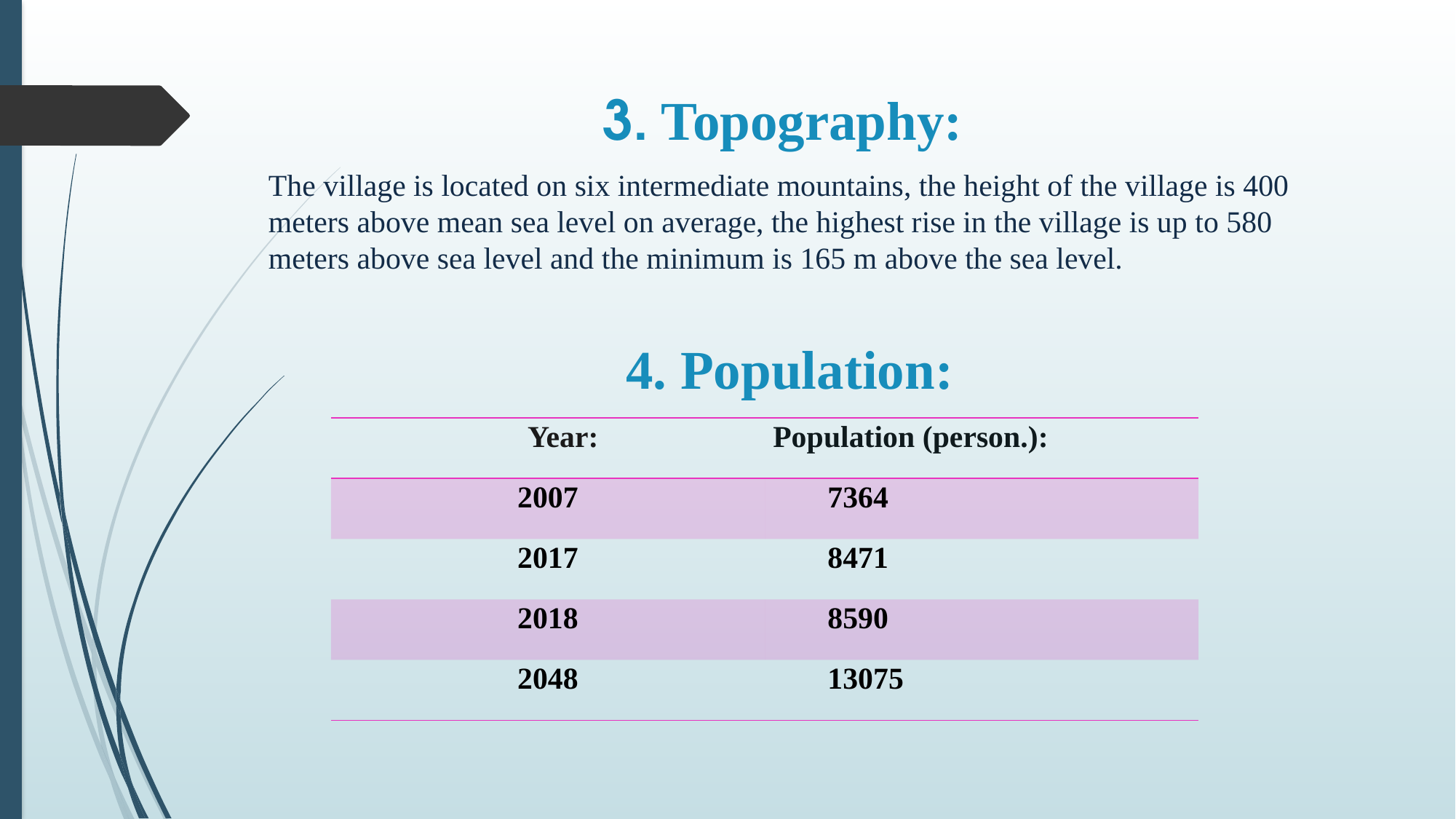

3. Topography:
The village is located on six intermediate mountains, the height of the village is 400 meters above mean sea level on average, the highest rise in the village is up to 580 meters above sea level and the minimum is 165 m above the sea level.

4. Population:

| Year: | Population (person.): |
| --- | --- |
| 2007 | 7364 |
| 2017 | 8471 |
| 2018 | 8590 |
| 2048 | 13075 |